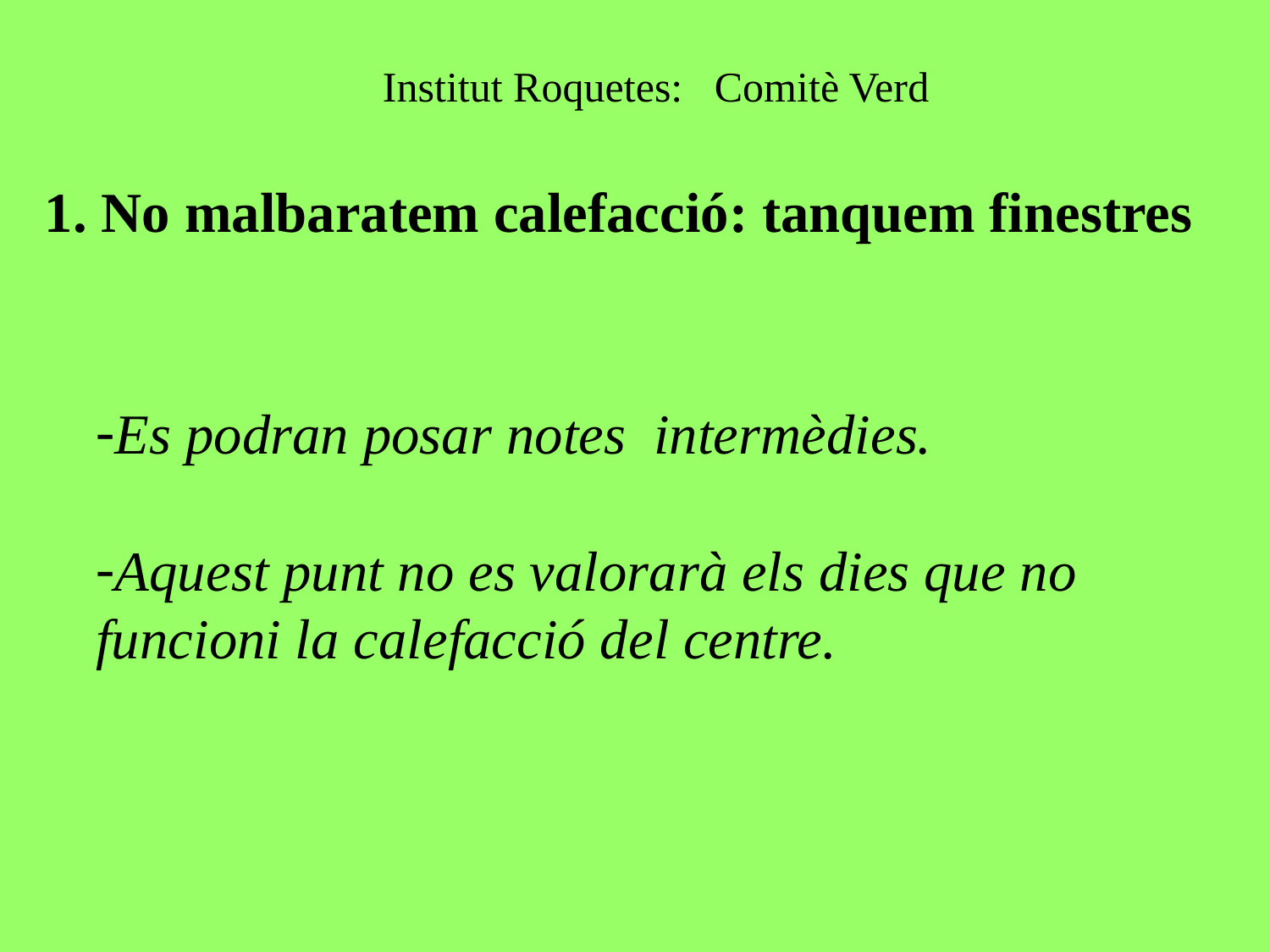

Institut Roquetes:   Comitè Verd
 1. No malbaratem calefacció: tanquem finestres

Es podran posar notes  intermèdies.
Aquest punt no es valorarà els dies que no funcioni la calefacció del centre.